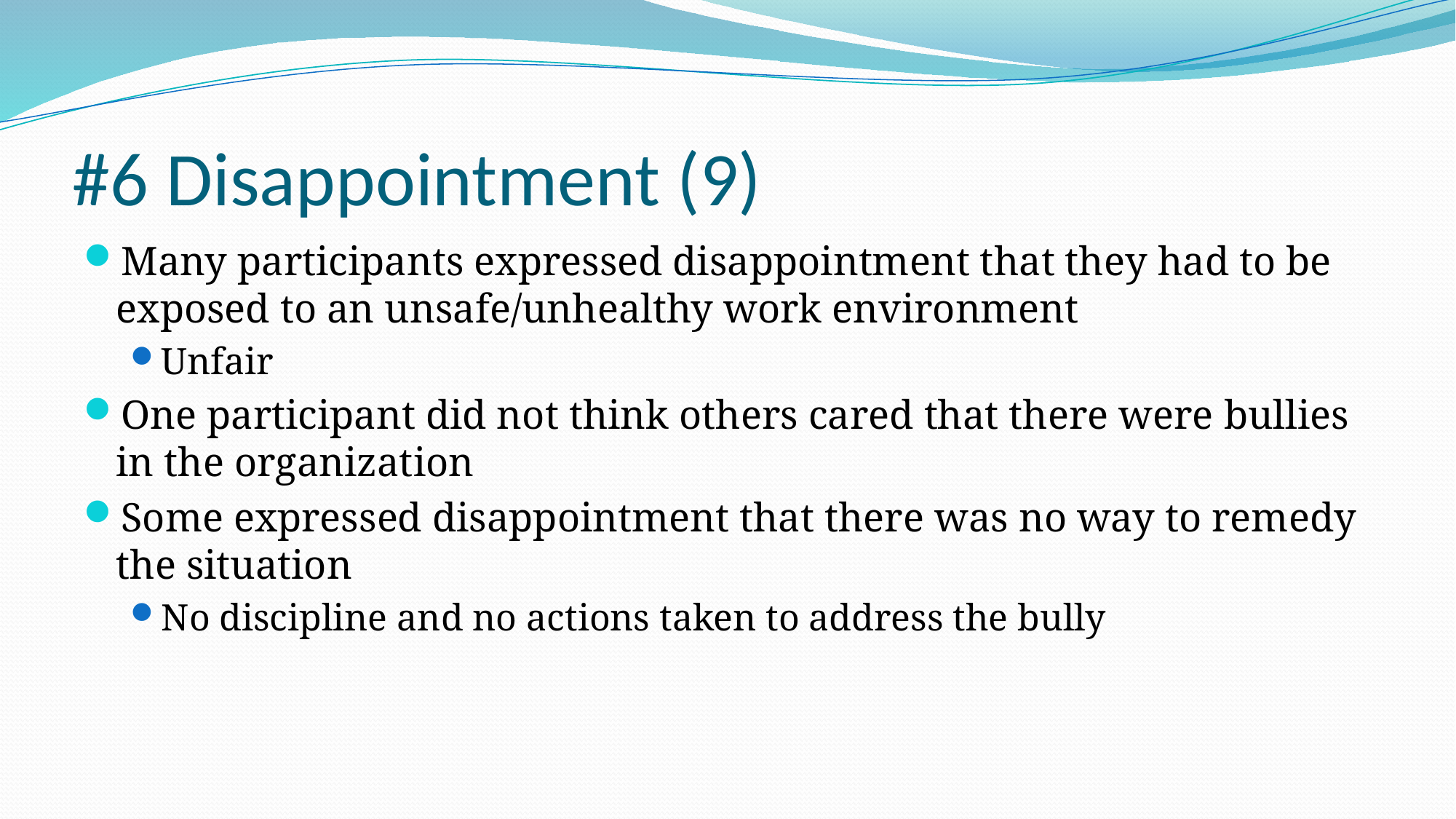

# #6 Disappointment (9)
Many participants expressed disappointment that they had to be exposed to an unsafe/unhealthy work environment
Unfair
One participant did not think others cared that there were bullies in the organization
Some expressed disappointment that there was no way to remedy the situation
No discipline and no actions taken to address the bully